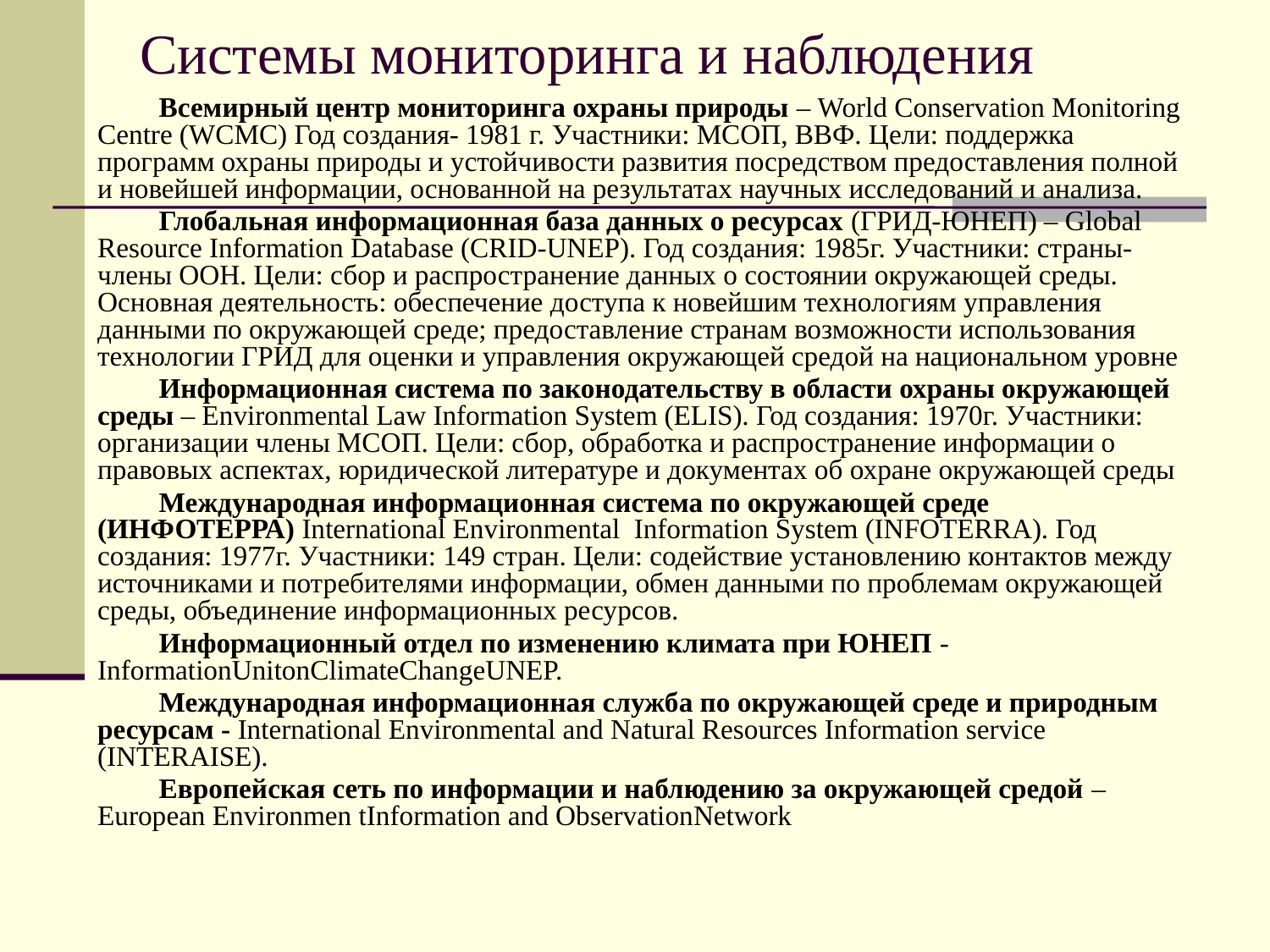

# Системы мониторинга и наблюдения

Всемирный центр мониторинга охраны природы – World Conservation Monitoring Centre (WCMC) Год создания- 1981 г. Участники: МСОП, ВВФ. Цели: поддержка программ охраны природы и устойчивости развития посредством предоставления полной и новейшей информации, основанной на результатах научных исследований и анализа.
Глобальная информационная база данных о ресурсах (ГРИД-ЮНЕП) – Global Resource Information Database (CRID-UNEP). Год создания: 1985г. Участники: страны-члены ООН. Цели: сбор и распространение данных о состоянии окружающей среды. Основная деятельность: обеспечение доступа к новейшим технологиям управления данными по окружающей среде; предоставление странам возможности использования технологии ГРИД для оценки и управления окружающей средой на национальном уровне
Информационная система по законодательству в области охраны окружающей среды – Environmental Law Information System (ELIS). Год создания: 1970г. Участники: организации члены МСОП. Цели: сбор, обработка и распространение информации о правовых аспектах, юридической литературе и документах об охране окружающей среды
Международная информационная система по окружающей среде (ИНФОТЕРРА) International Environmental  Information System (INFOTERRA). Год создания: 1977г. Участники: 149 стран. Цели: содействие установлению контактов между источниками и потребителями информации, обмен данными по проблемам окружающей среды, объединение информационных ресурсов.
Информационный отдел по изменению климата при ЮНЕП - InformationUnitonClimateChangeUNEP.
Международная информационная служба по окружающей среде и природным ресурсам - International Environmental and Natural Resources Information service (INTERAISE).
Европейская сеть по информации и наблюдению за окружающей средой – European Environmen tInformation and ObservationNetwork